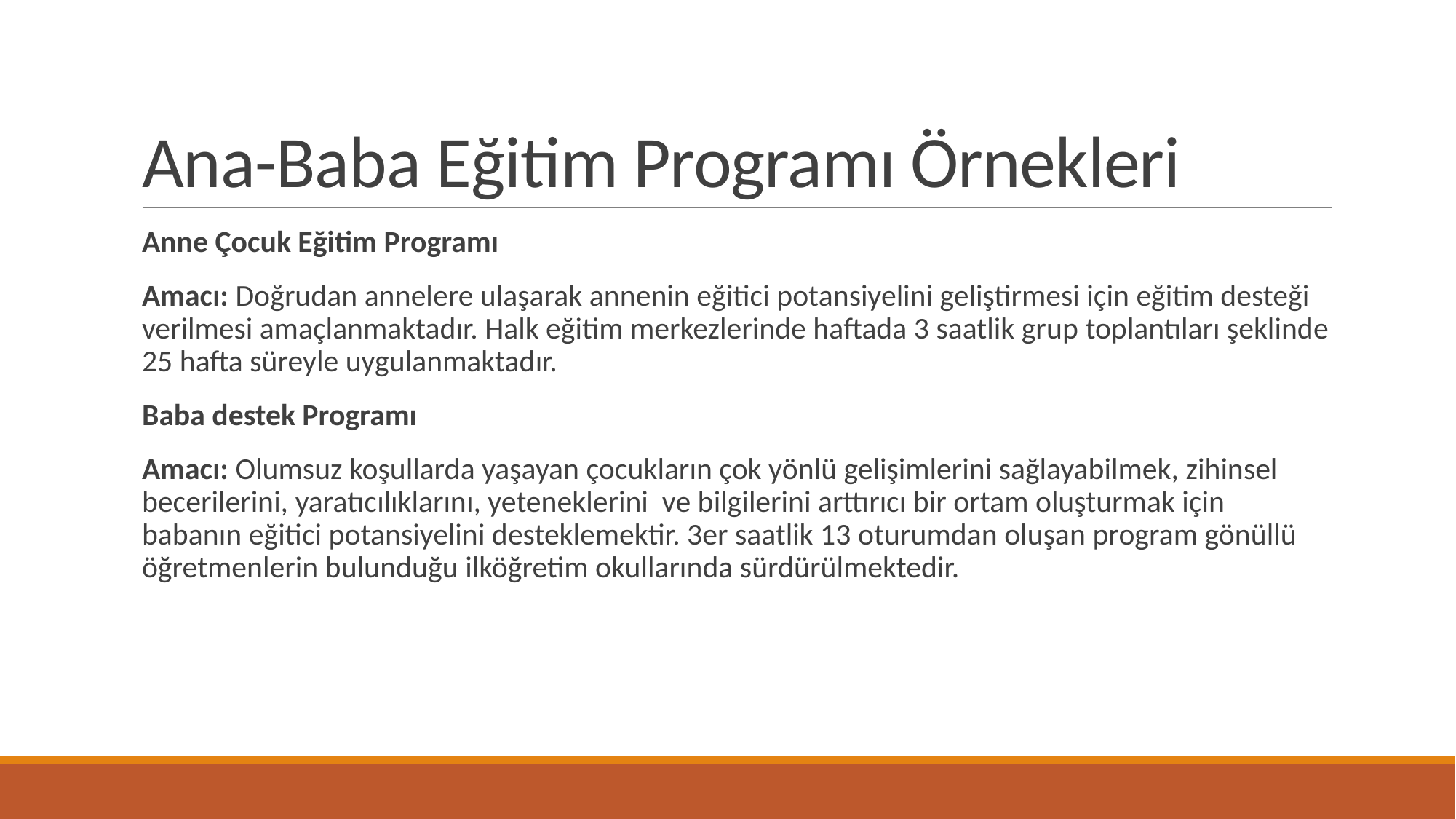

# Ana-Baba Eğitim Programı Örnekleri
Anne Çocuk Eğitim Programı
Amacı: Doğrudan annelere ulaşarak annenin eğitici potansiyelini geliştirmesi için eğitim desteği verilmesi amaçlanmaktadır. Halk eğitim merkezlerinde haftada 3 saatlik grup toplantıları şeklinde 25 hafta süreyle uygulanmaktadır.
Baba destek Programı
Amacı: Olumsuz koşullarda yaşayan çocukların çok yönlü gelişimlerini sağlayabilmek, zihinsel becerilerini, yaratıcılıklarını, yeteneklerini  ve bilgilerini arttırıcı bir ortam oluşturmak için babanın eğitici potansiyelini desteklemektir. 3er saatlik 13 oturumdan oluşan program gönüllü öğretmenlerin bulunduğu ilköğretim okullarında sürdürülmektedir.